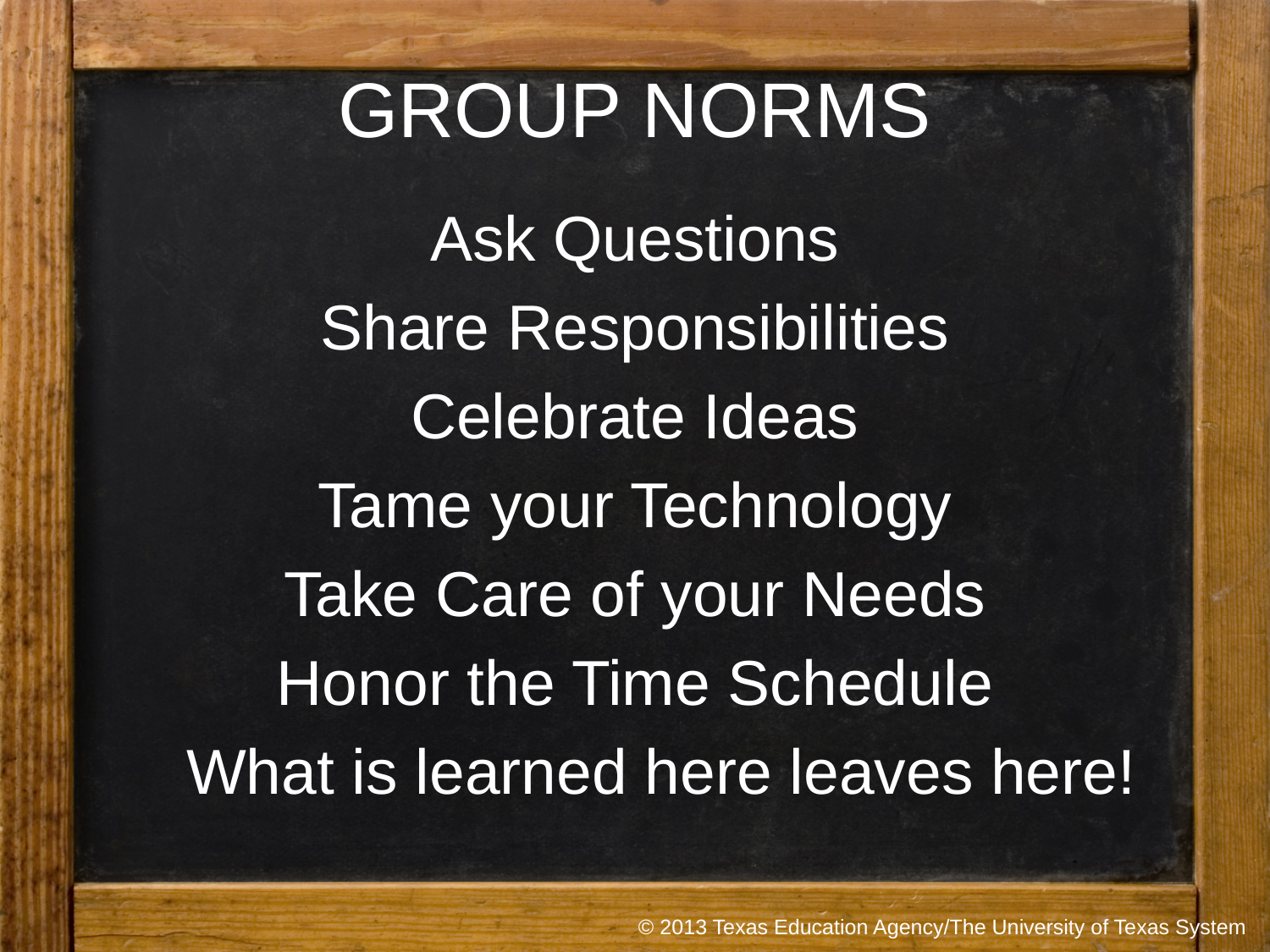

GROUP NORMS
Ask Questions
Share Responsibilities
Celebrate Ideas
Tame your Technology
Take Care of your Needs
Honor the Time Schedule
   What is learned here leaves here!

© 2013 Texas Education Agency/The University of Texas System